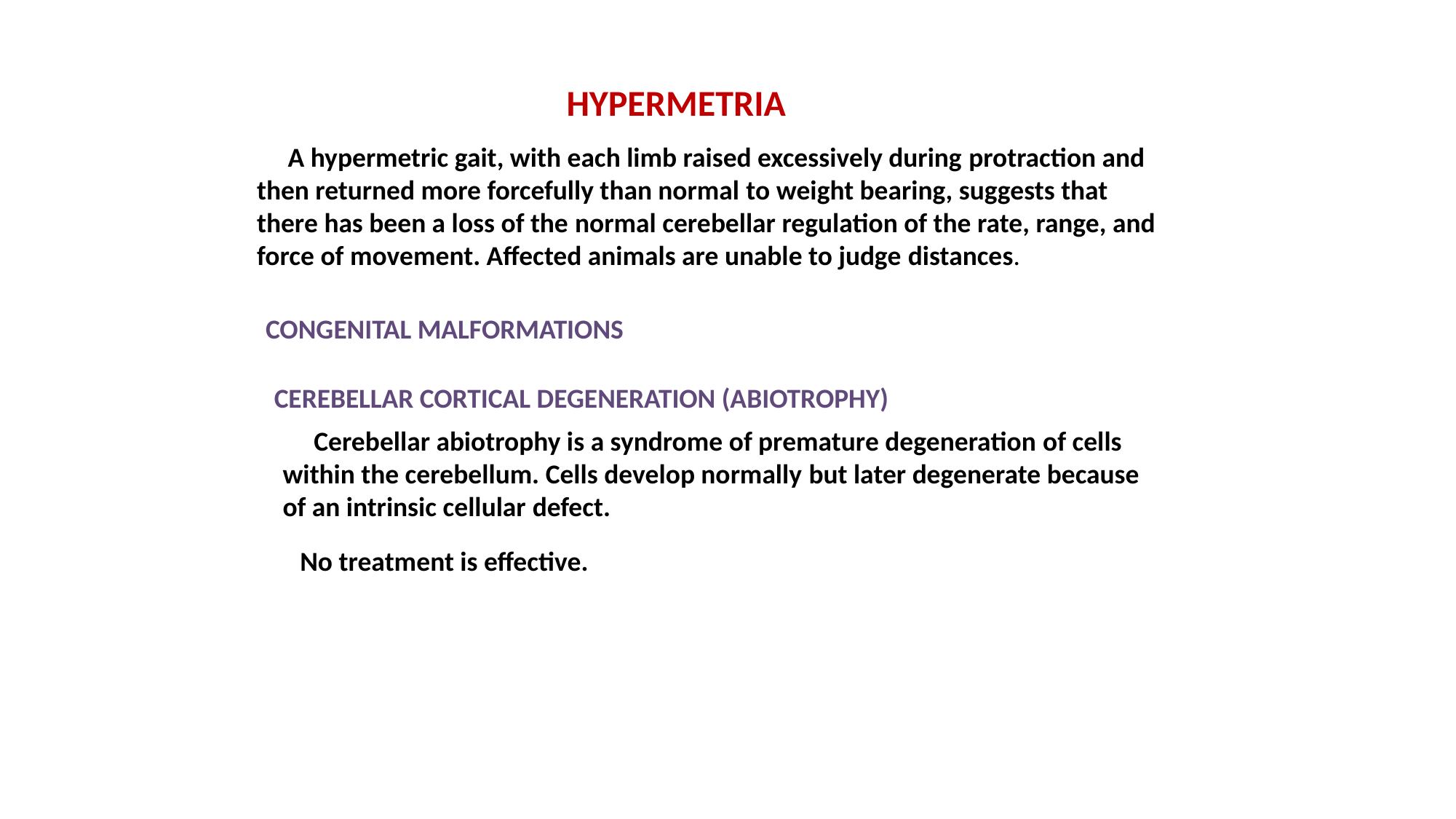

HYPERMETRIA
     A hypermetric gait, with each limb raised excessively during protraction and then returned more forcefully than normal to weight bearing, suggests that there has been a loss of the normal cerebellar regulation of the rate, range, and force of movement. Affected animals are unable to judge distances.

CONGENITAL MALFORMATIONS
CEREBELLAR CORTICAL DEGENERATION (ABIOTROPHY)
     Cerebellar abiotrophy is a syndrome of premature degeneration of cells within the cerebellum. Cells develop normally but later degenerate because of an intrinsic cellular defect.
No treatment is effective.